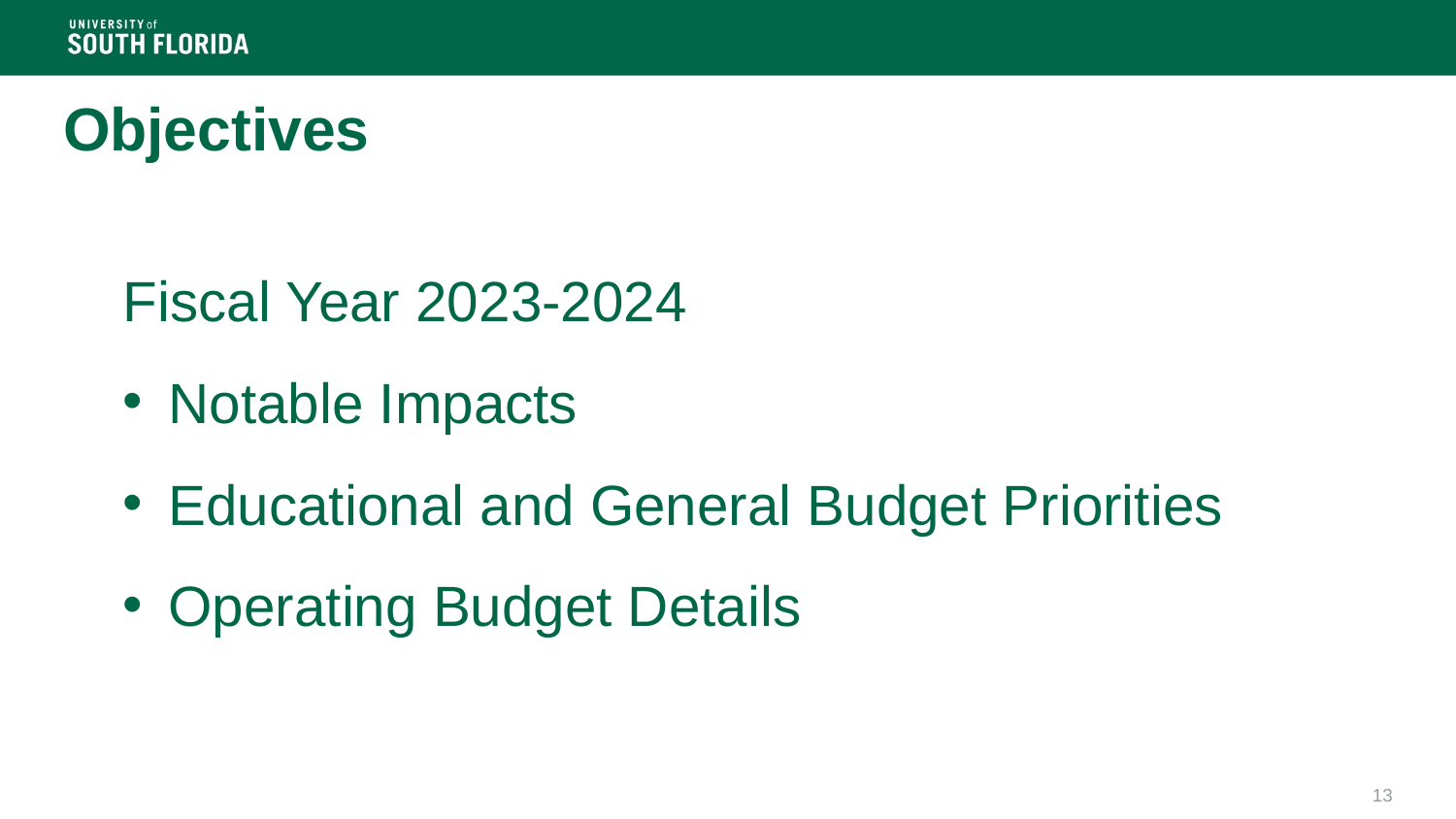

Objectives
Fiscal Year 2023-2024
Notable Impacts
Educational and General Budget Priorities
Operating Budget Details
13